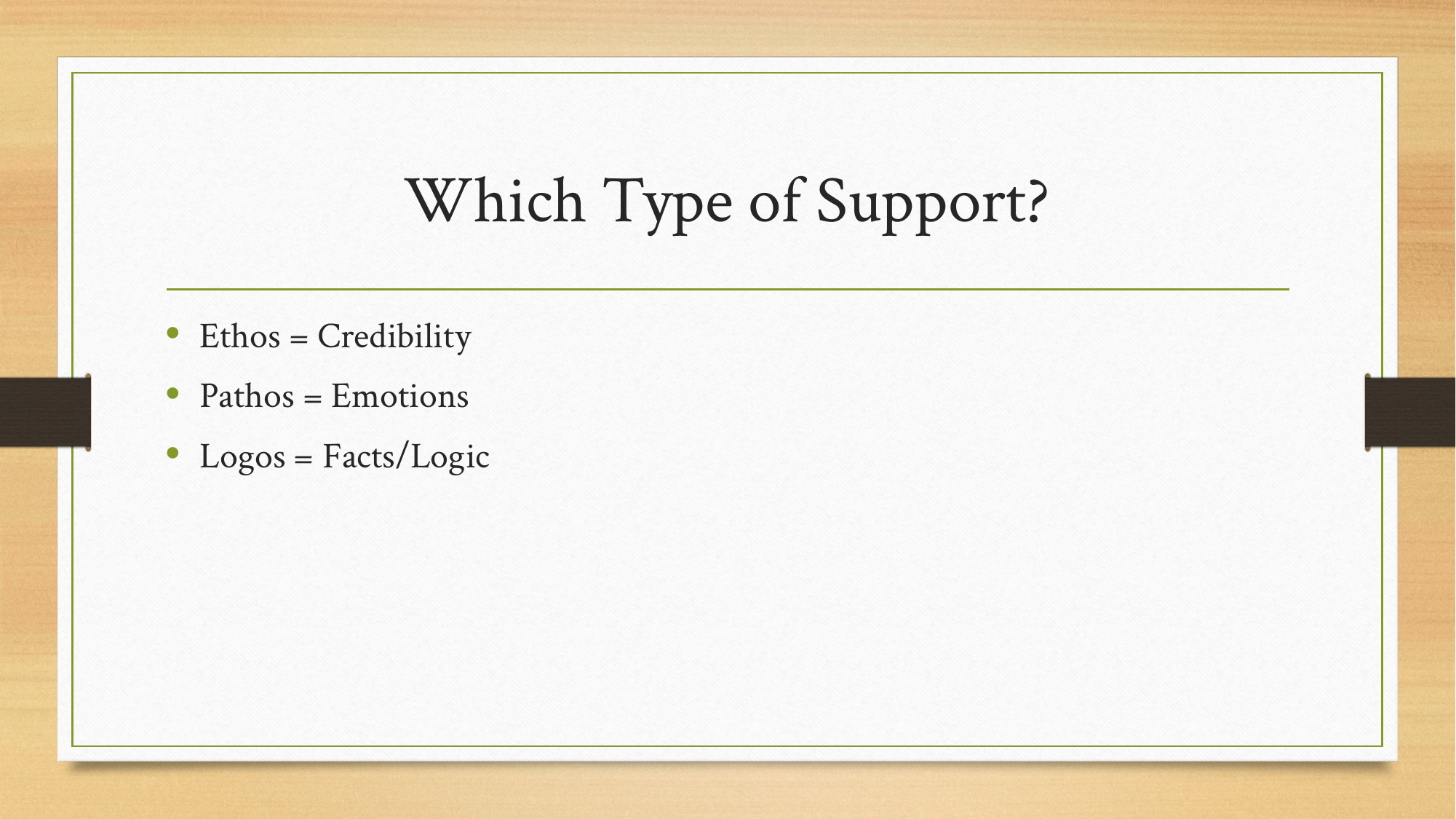

# Which Type of Support?
Ethos = Credibility
Pathos = Emotions
Logos = Facts/Logic